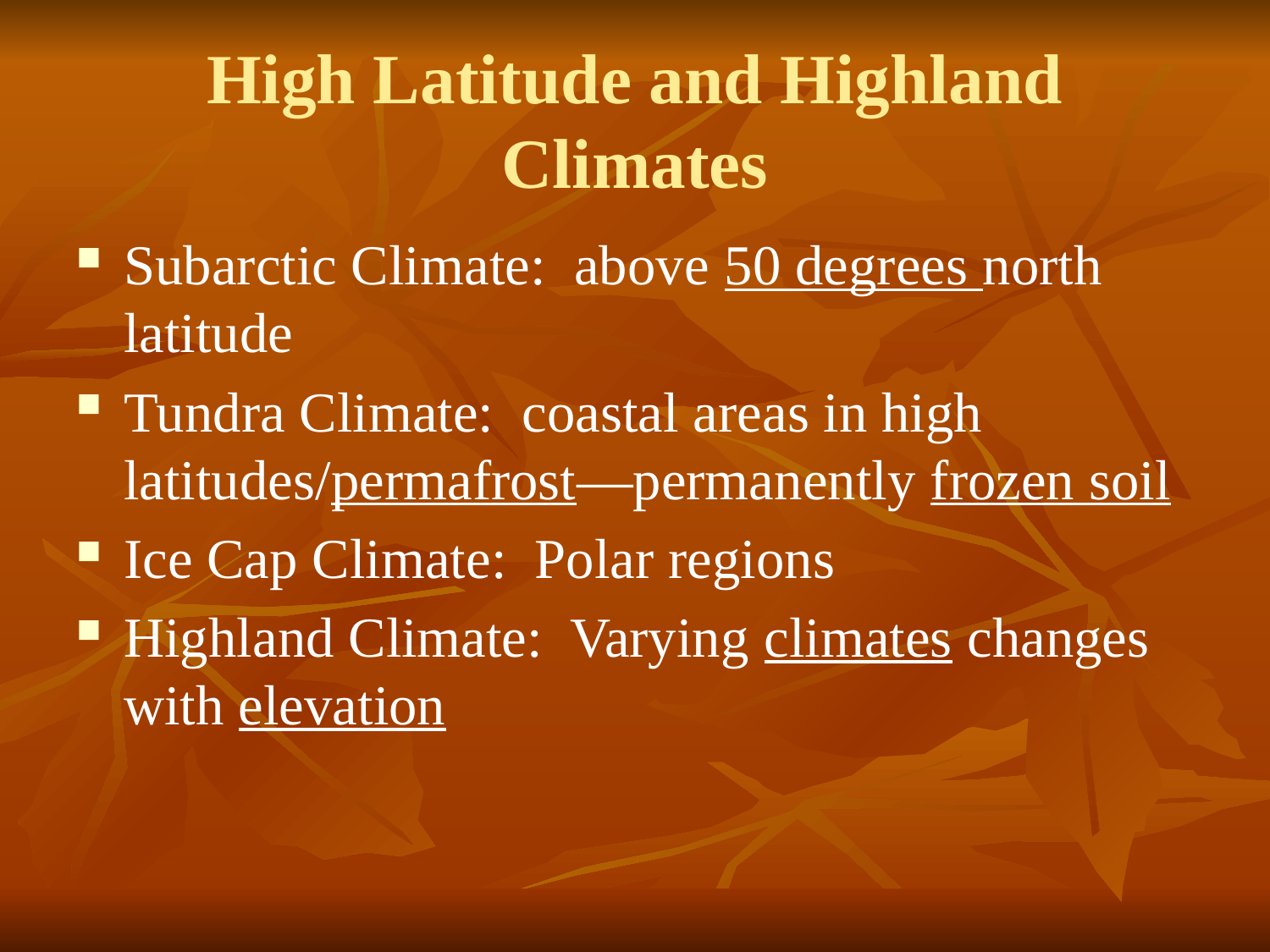

# High Latitude and Highland Climates
Subarctic Climate:  above 50 degrees north latitude
Tundra Climate:  coastal areas in high latitudes/permafrost—permanently frozen soil
Ice Cap Climate:  Polar regions
Highland Climate:  Varying climates changes with elevation